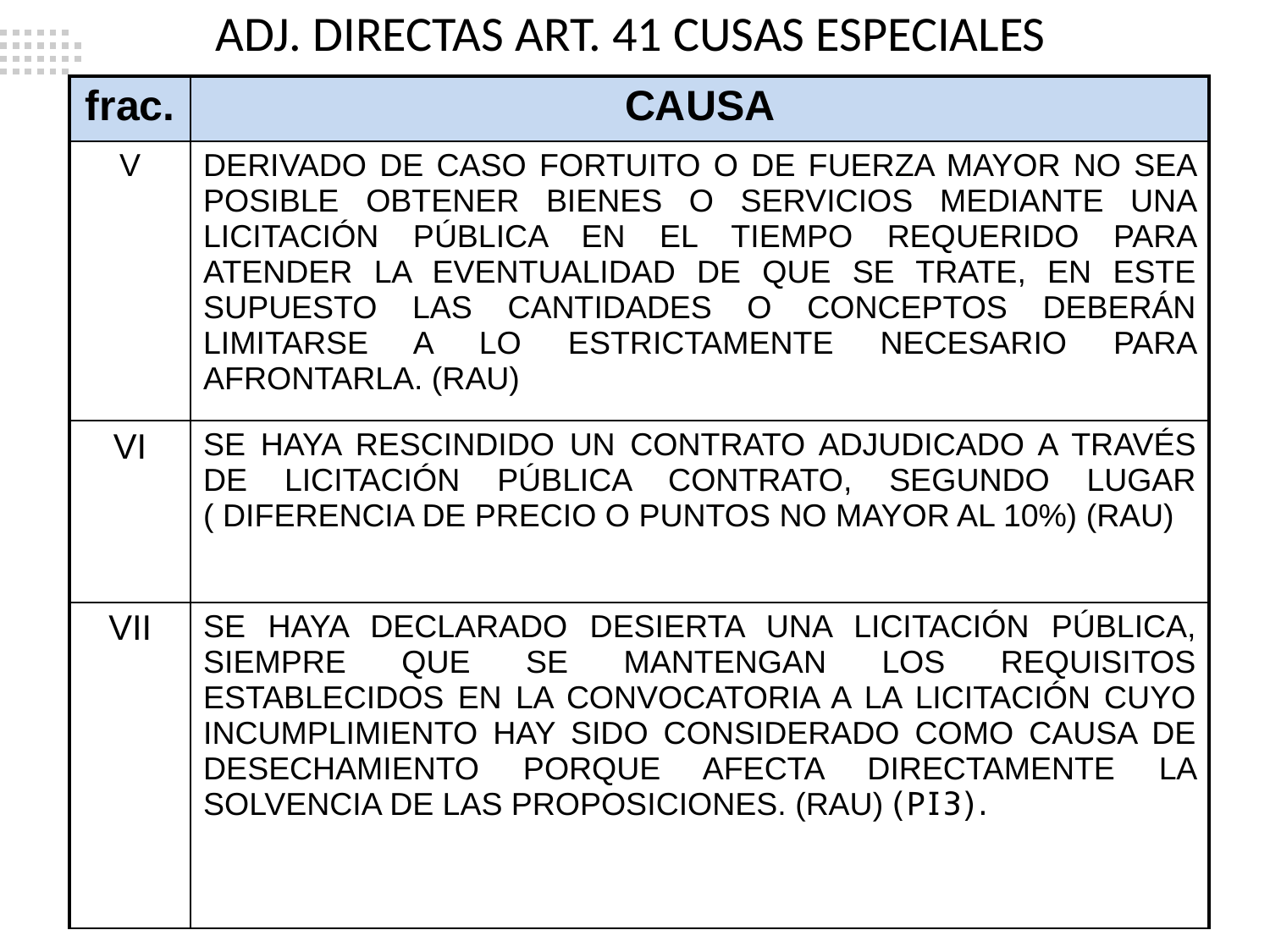

ADJ. DIRECTAS ART. 41 CUSAS ESPECIALES
| frac. | CAUSA |
| --- | --- |
| V | DERIVADO DE CASO FORTUITO O DE FUERZA MAYOR NO SEA POSIBLE OBTENER BIENES O SERVICIOS MEDIANTE UNA LICITACIÓN PÚBLICA EN EL TIEMPO REQUERIDO PARA ATENDER LA EVENTUALIDAD DE QUE SE TRATE, EN ESTE SUPUESTO LAS CANTIDADES O CONCEPTOS DEBERÁN LIMITARSE A LO ESTRICTAMENTE NECESARIO PARA AFRONTARLA. (RAU) |
| VI | SE HAYA RESCINDIDO UN CONTRATO ADJUDICADO A TRAVÉS DE LICITACIÓN PÚBLICA CONTRATO, SEGUNDO LUGAR ( DIFERENCIA DE PRECIO O PUNTOS NO MAYOR AL 10%) (RAU) |
| VII | SE HAYA DECLARADO DESIERTA UNA LICITACIÓN PÚBLICA, SIEMPRE QUE SE MANTENGAN LOS REQUISITOS ESTABLECIDOS EN LA CONVOCATORIA A LA LICITACIÓN CUYO INCUMPLIMIENTO HAY SIDO CONSIDERADO COMO CAUSA DE DESECHAMIENTO PORQUE AFECTA DIRECTAMENTE LA SOLVENCIA DE LAS PROPOSICIONES. (RAU) (PI3). |